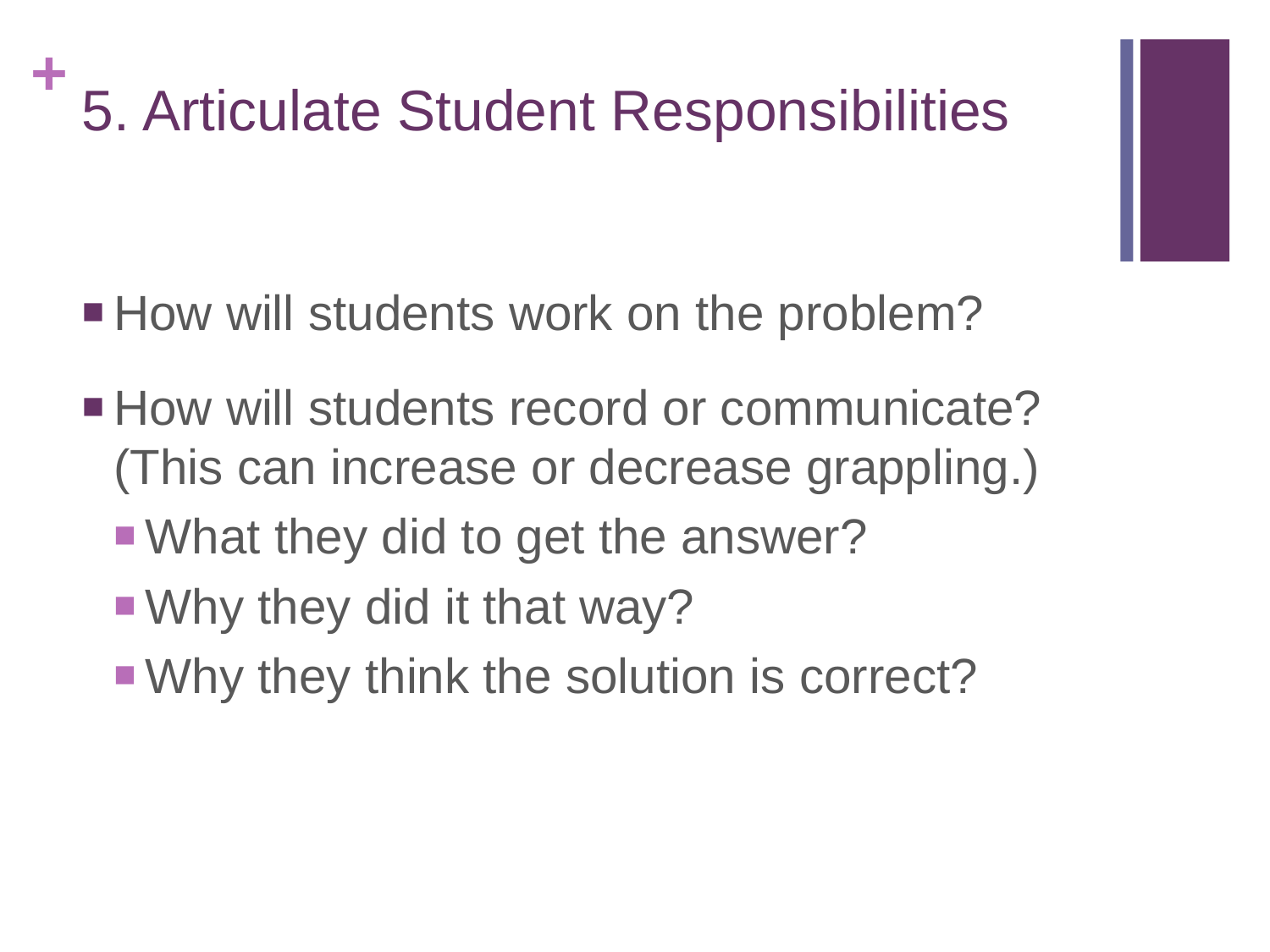

# 5. Articulate Student Responsibilities
How will students work on the problem?
How will students record or communicate?  (This can increase or decrease grappling.)
What they did to get the answer?
Why they did it that way?
Why they think the solution is correct?